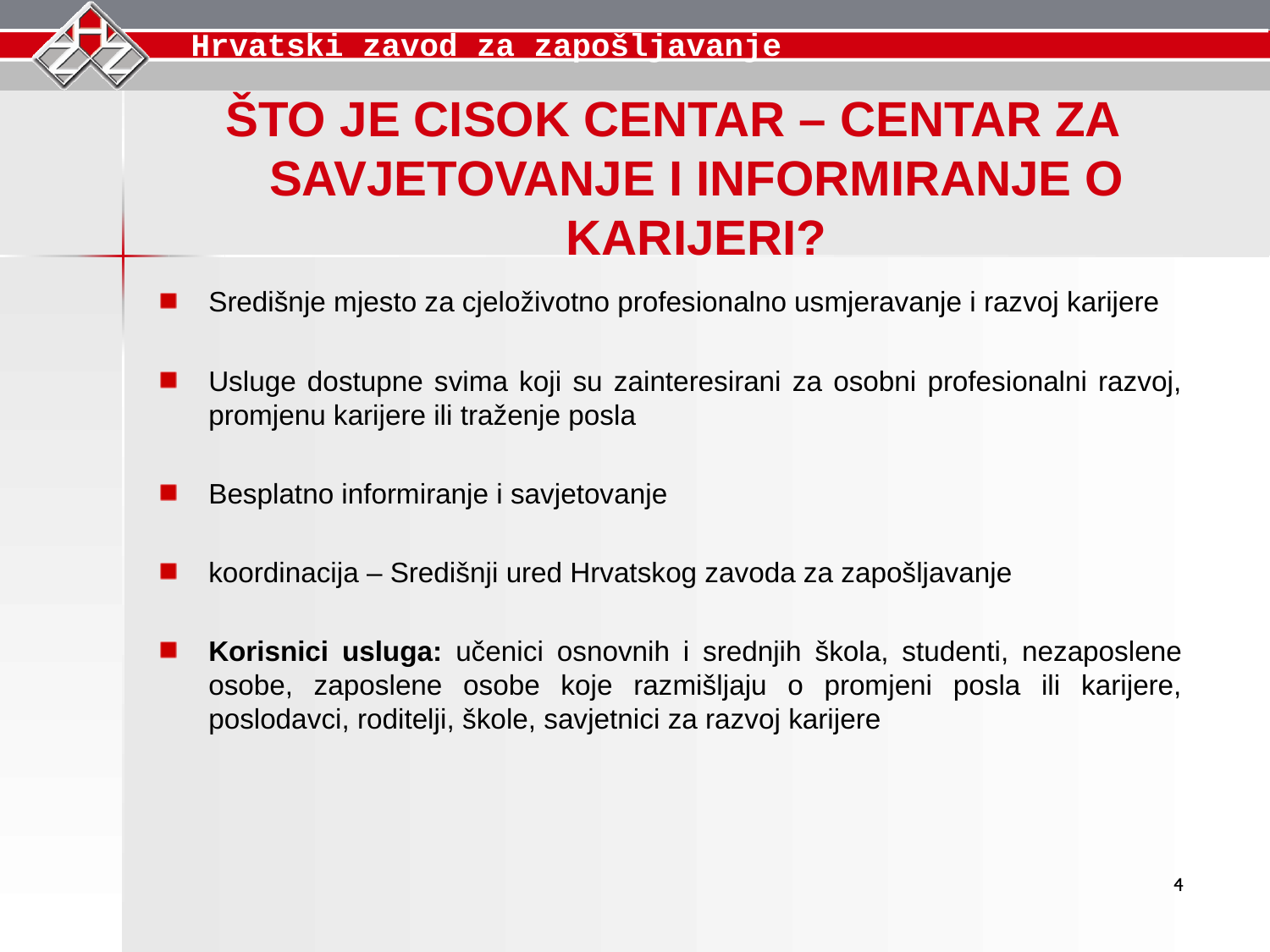

ŠTO JE CISOK CENTAR – CENTAR ZA SAVJETOVANJE I INFORMIRANJE O KARIJERI?
Središnje mjesto za cjeloživotno profesionalno usmjeravanje i razvoj karijere

Usluge dostupne svima koji su zainteresirani za osobni profesionalni razvoj, promjenu karijere ili traženje posla

Besplatno informiranje i savjetovanje

koordinacija – Središnji ured Hrvatskog zavoda za zapošljavanje

Korisnici usluga: učenici osnovnih i srednjih škola, studenti, nezaposlene osobe, zaposlene osobe koje razmišljaju o promjeni posla ili karijere, poslodavci, roditelji, škole, savjetnici za razvoj karijere

4